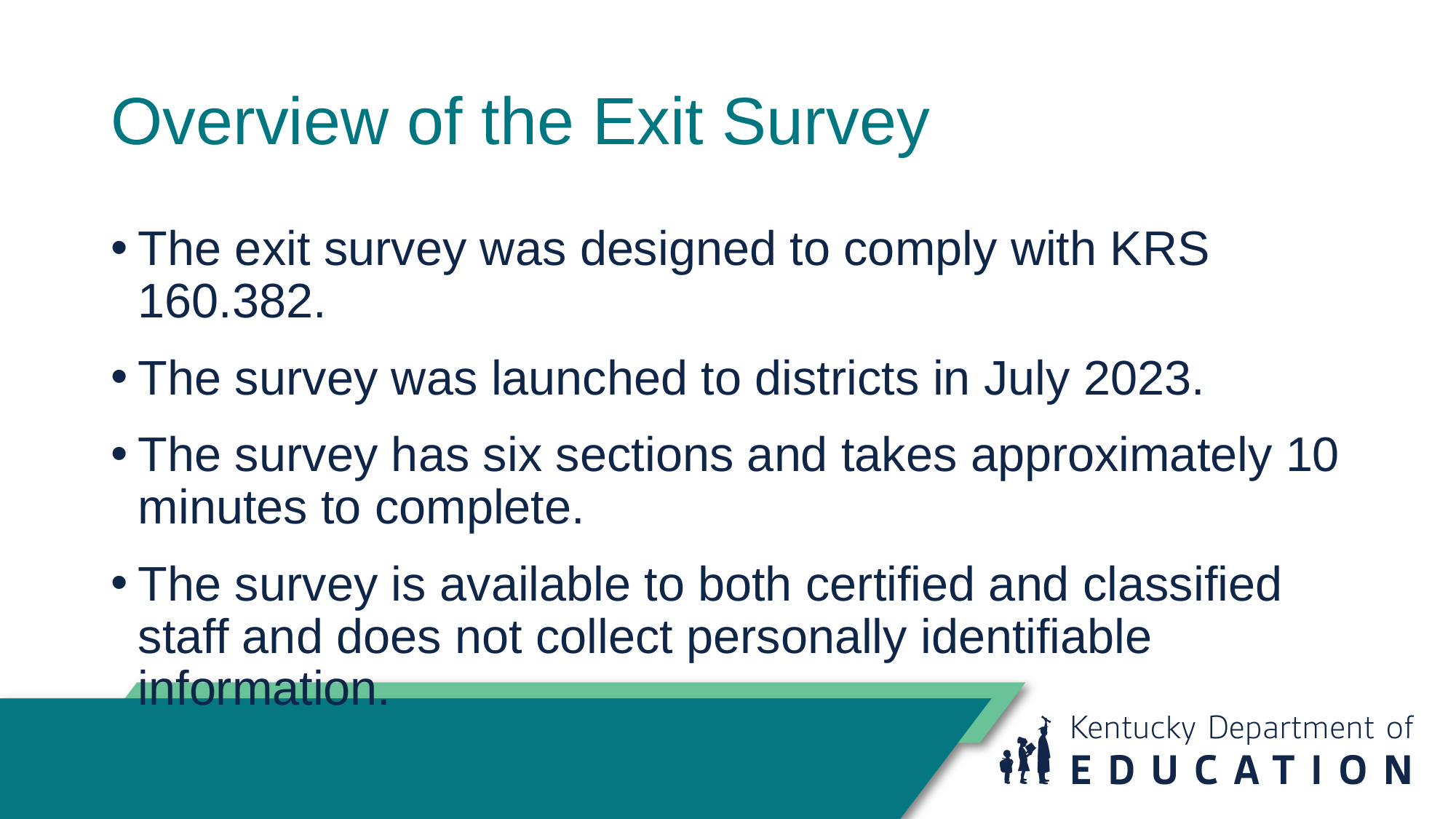

# Overview of the Exit Survey
The exit survey was designed to comply with KRS 160.382.​
The survey was launched to districts in July 2023. ​
The survey has six sections and takes approximately 10 minutes to complete.
The survey is available to both certified and classified staff and does not collect personally identifiable information.